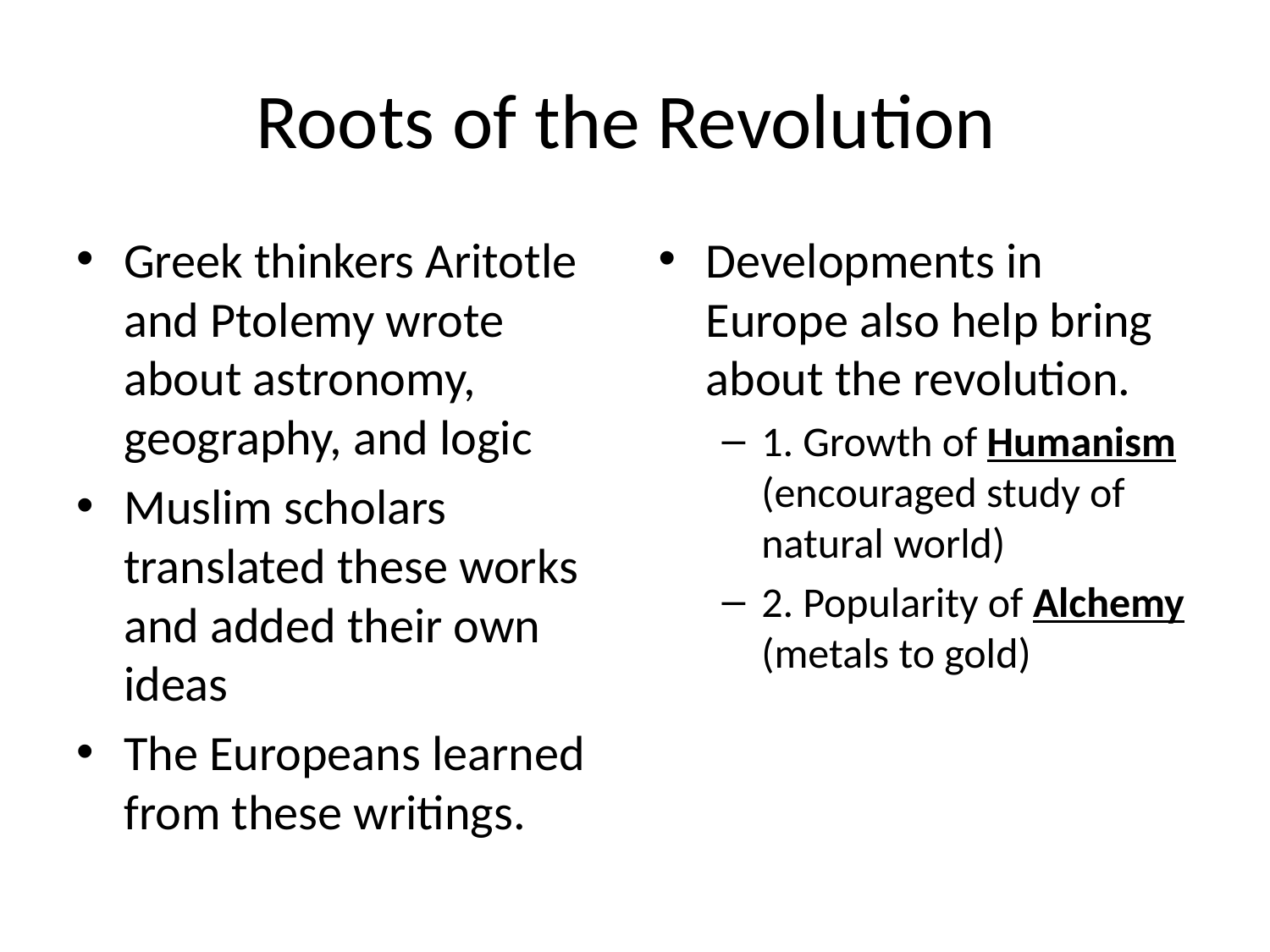

# Roots of the Revolution
Greek thinkers Aritotle and Ptolemy wrote about astronomy, geography, and logic
Muslim scholars translated these works and added their own ideas
The Europeans learned from these writings.

Developments in Europe also help bring about the revolution.
1. Growth of Humanism (encouraged study of natural world)
2. Popularity of Alchemy (metals to gold)